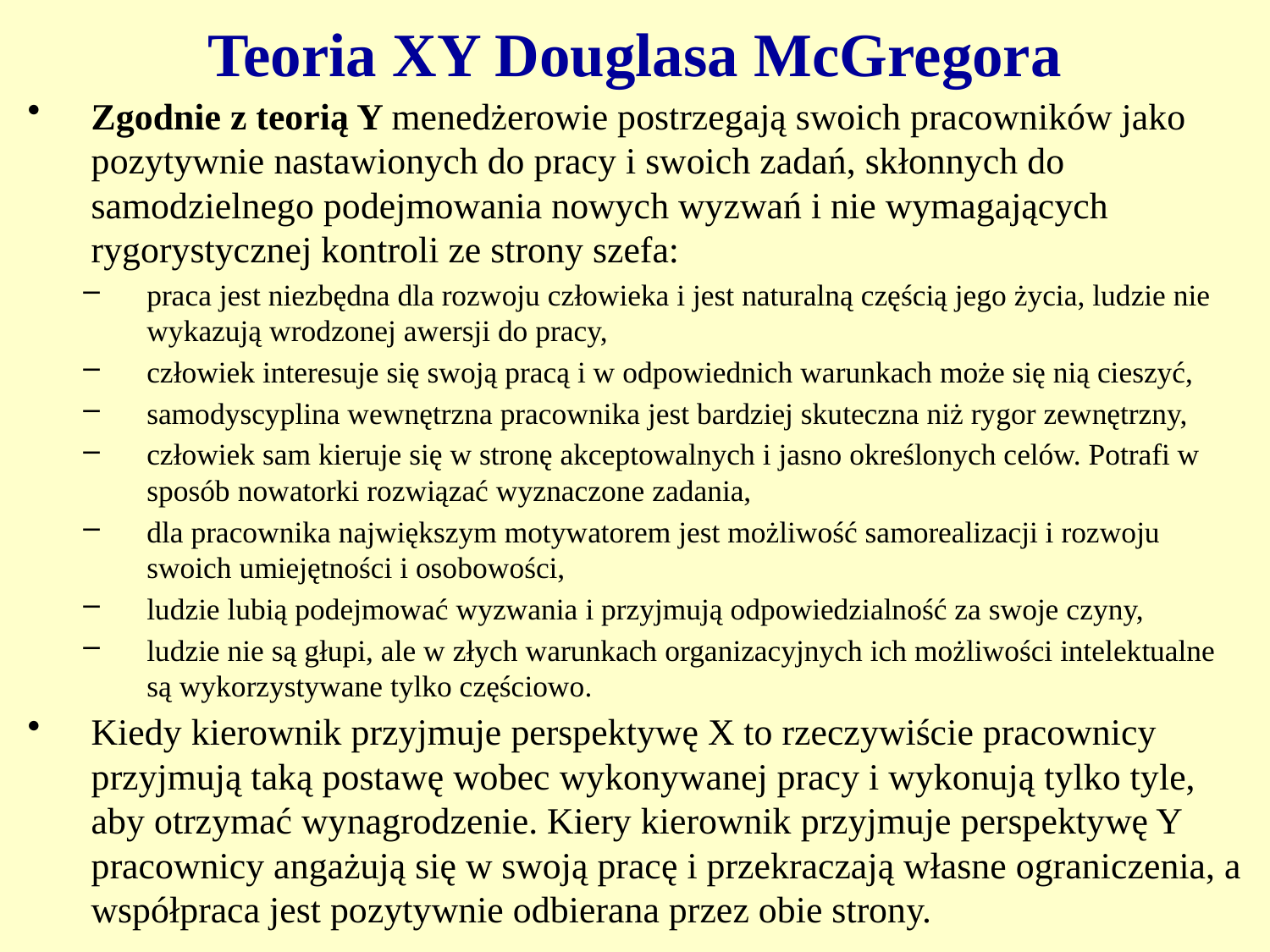

# Teoria XY Douglasa McGregora
Zgodnie z teorią Y menedżerowie postrzegają swoich pracowników jako pozytywnie nastawionych do pracy i swoich zadań, skłonnych do samodzielnego podejmowania nowych wyzwań i nie wymagających rygorystycznej kontroli ze strony szefa:
praca jest niezbędna dla rozwoju człowieka i jest naturalną częścią jego życia, ludzie nie wykazują wrodzonej awersji do pracy,
człowiek interesuje się swoją pracą i w odpowiednich warunkach może się nią cieszyć,
samodyscyplina wewnętrzna pracownika jest bardziej skuteczna niż rygor zewnętrzny,
człowiek sam kieruje się w stronę akceptowalnych i jasno określonych celów. Potrafi w sposób nowatorki rozwiązać wyznaczone zadania,
dla pracownika największym motywatorem jest możliwość samorealizacji i rozwoju swoich umiejętności i osobowości,
ludzie lubią podejmować wyzwania i przyjmują odpowiedzialność za swoje czyny,
ludzie nie są głupi, ale w złych warunkach organizacyjnych ich możliwości intelektualne są wykorzystywane tylko częściowo.
Kiedy kierownik przyjmuje perspektywę X to rzeczywiście pracownicy przyjmują taką postawę wobec wykonywanej pracy i wykonują tylko tyle, aby otrzymać wynagrodzenie. Kiery kierownik przyjmuje perspektywę Y pracownicy angażują się w swoją pracę i przekraczają własne ograniczenia, a współpraca jest pozytywnie odbierana przez obie strony.